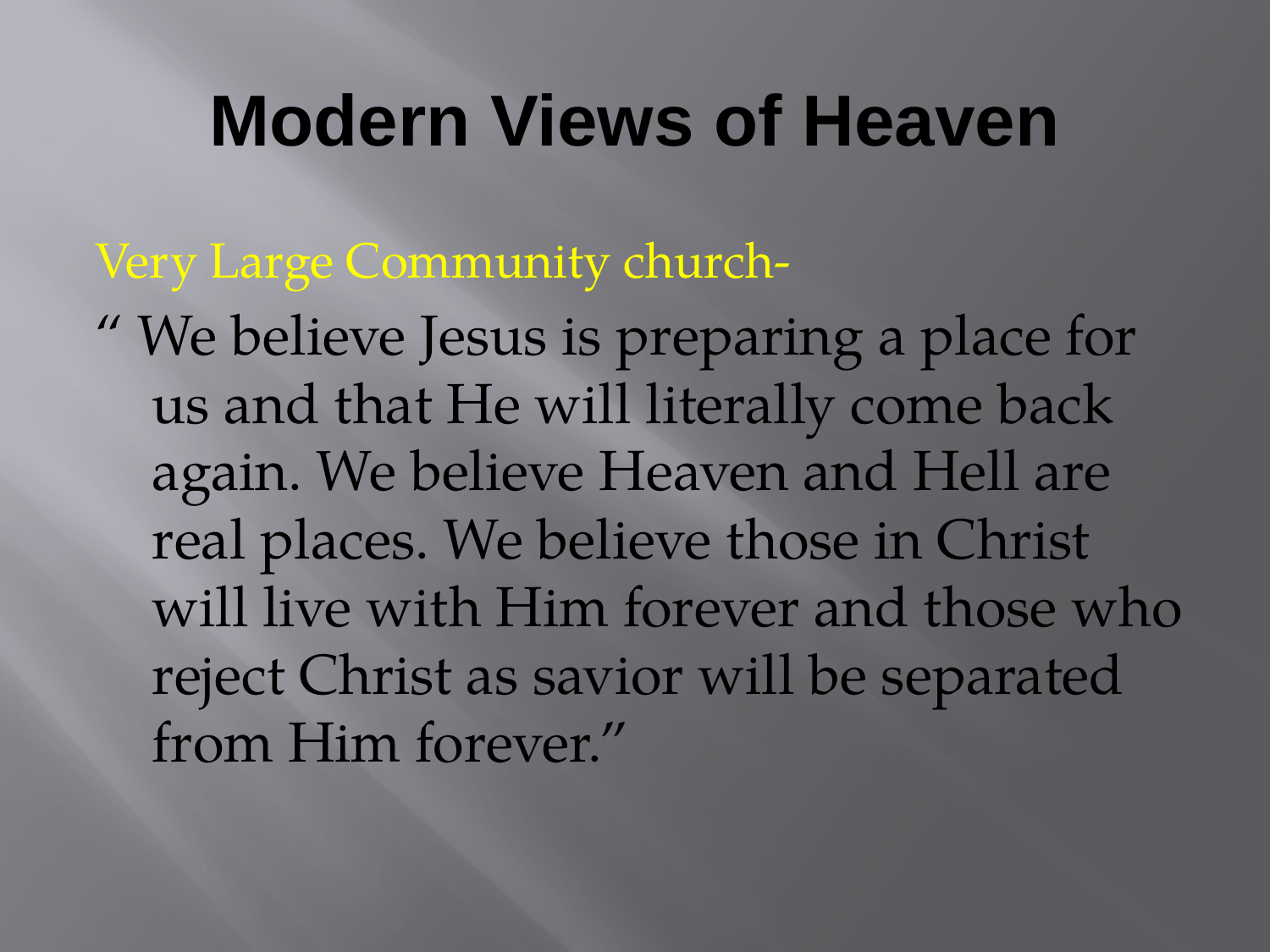

# Modern Views of Heaven
Very Large Community church-
“ We believe Jesus is preparing a place for us and that He will literally come back again. We believe Heaven and Hell are real places. We believe those in Christ will live with Him forever and those who reject Christ as savior will be separated from Him forever.”